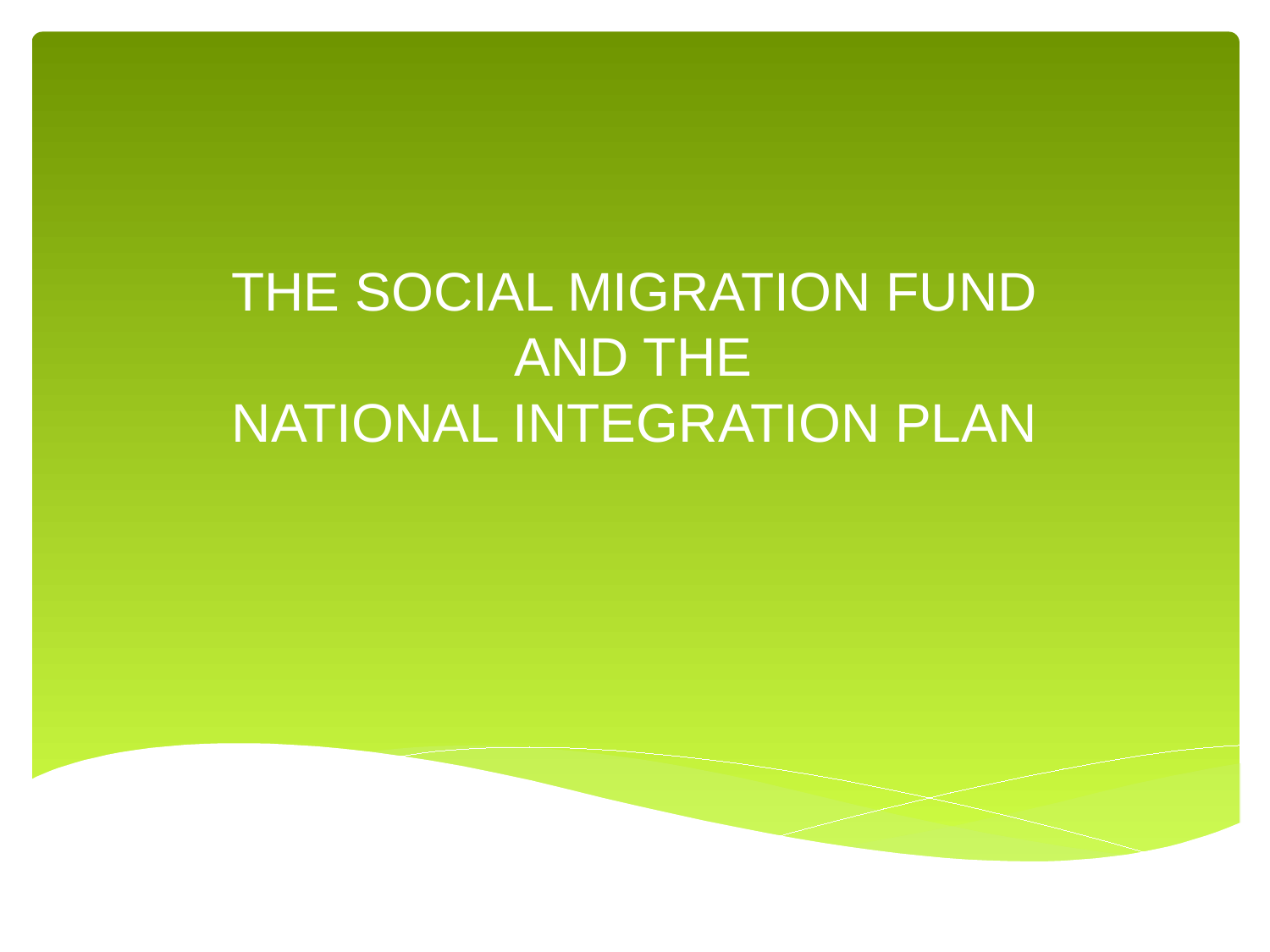

# THE SOCIAL MIGRATION FUND AND THE NATIONAL INTEGRATION PLAN